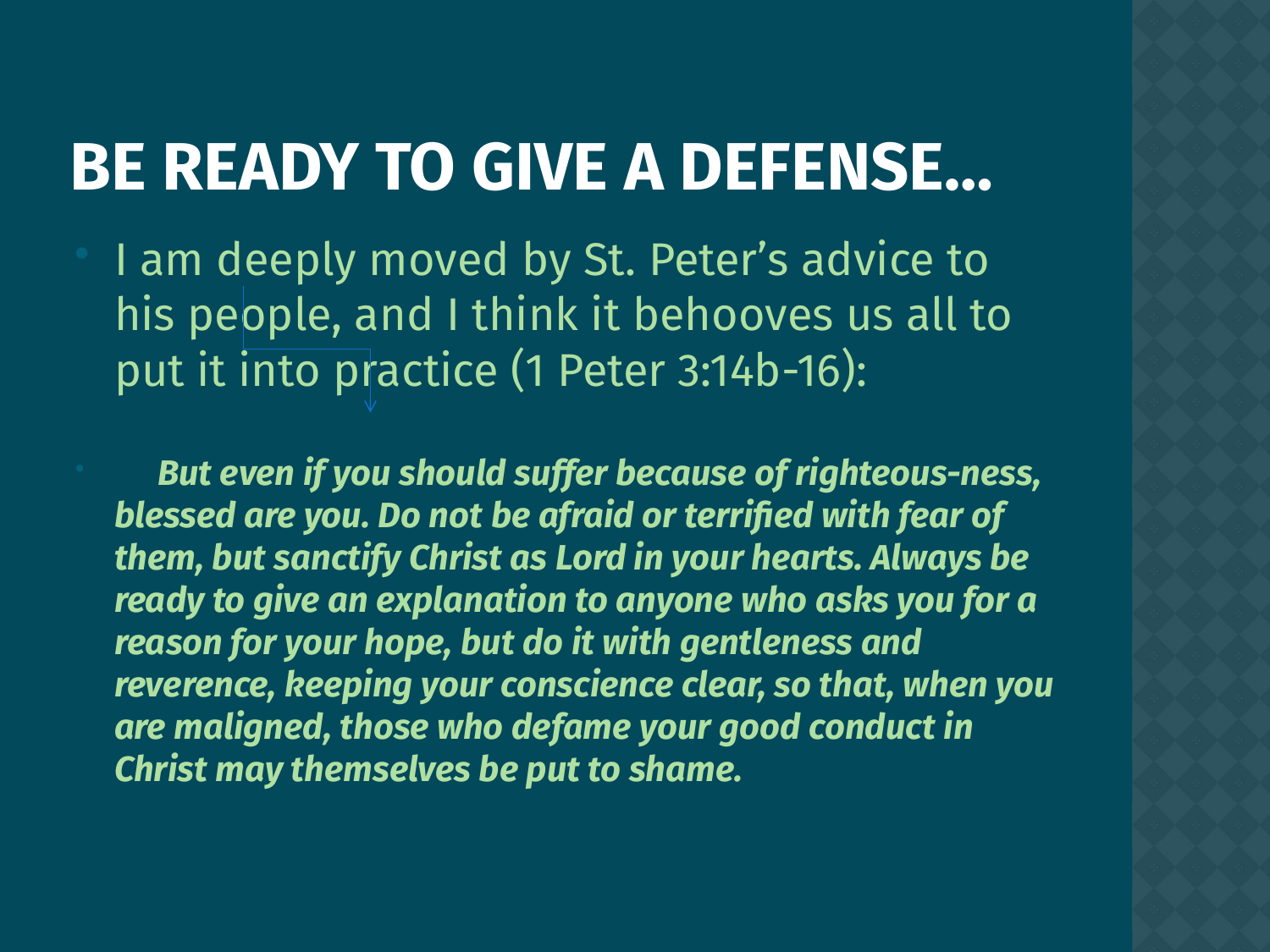

# BE Ready to give a defense…
I am deeply moved by St. Peter’s advice to his people, and I think it behooves us all to put it into practice (1 Peter 3:14b-16):

      But even if you should suffer because of righteous-ness, blessed are you. Do not be afraid or terrified with fear of them, but sanctify Christ as Lord in your hearts. Always be ready to give an explanation to anyone who asks you for a reason for your hope, but do it with gentleness and reverence, keeping your conscience clear, so that, when you are maligned, those who defame your good conduct in Christ may themselves be put to shame.